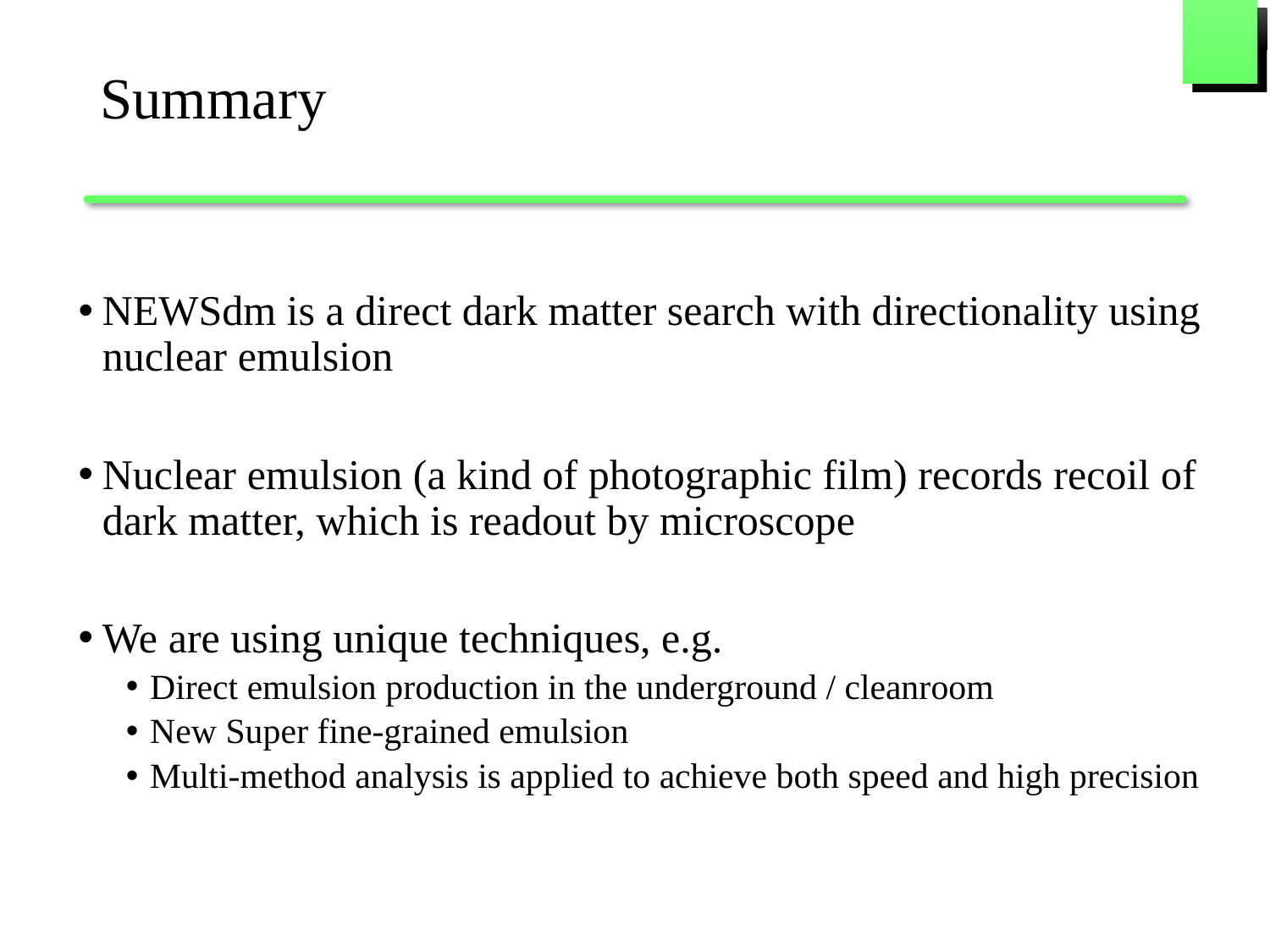

# Summary
NEWSdm is a direct dark matter search with directionality using nuclear emulsion

Nuclear emulsion (a kind of photographic film) records recoil of dark matter, which is readout by microscope

We are using unique techniques, e.g.
Direct emulsion production in the underground / cleanroom
New Super fine-grained emulsion
Multi-method analysis is applied to achieve both speed and high precision